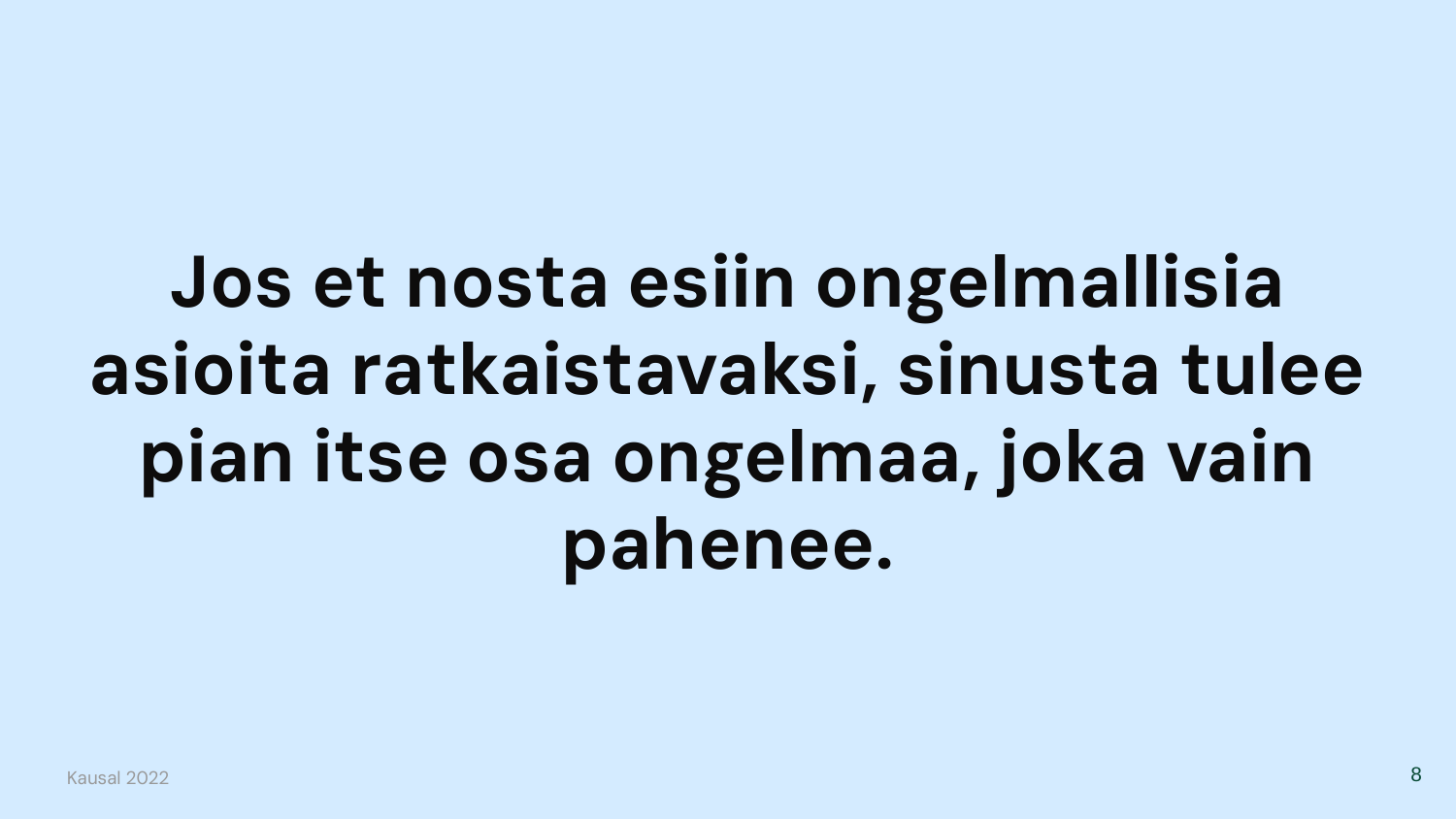

# Jos et nosta esiin ongelmallisia asioita ratkaistavaksi, sinusta tulee pian itse osa ongelmaa, joka vain pahenee.
8